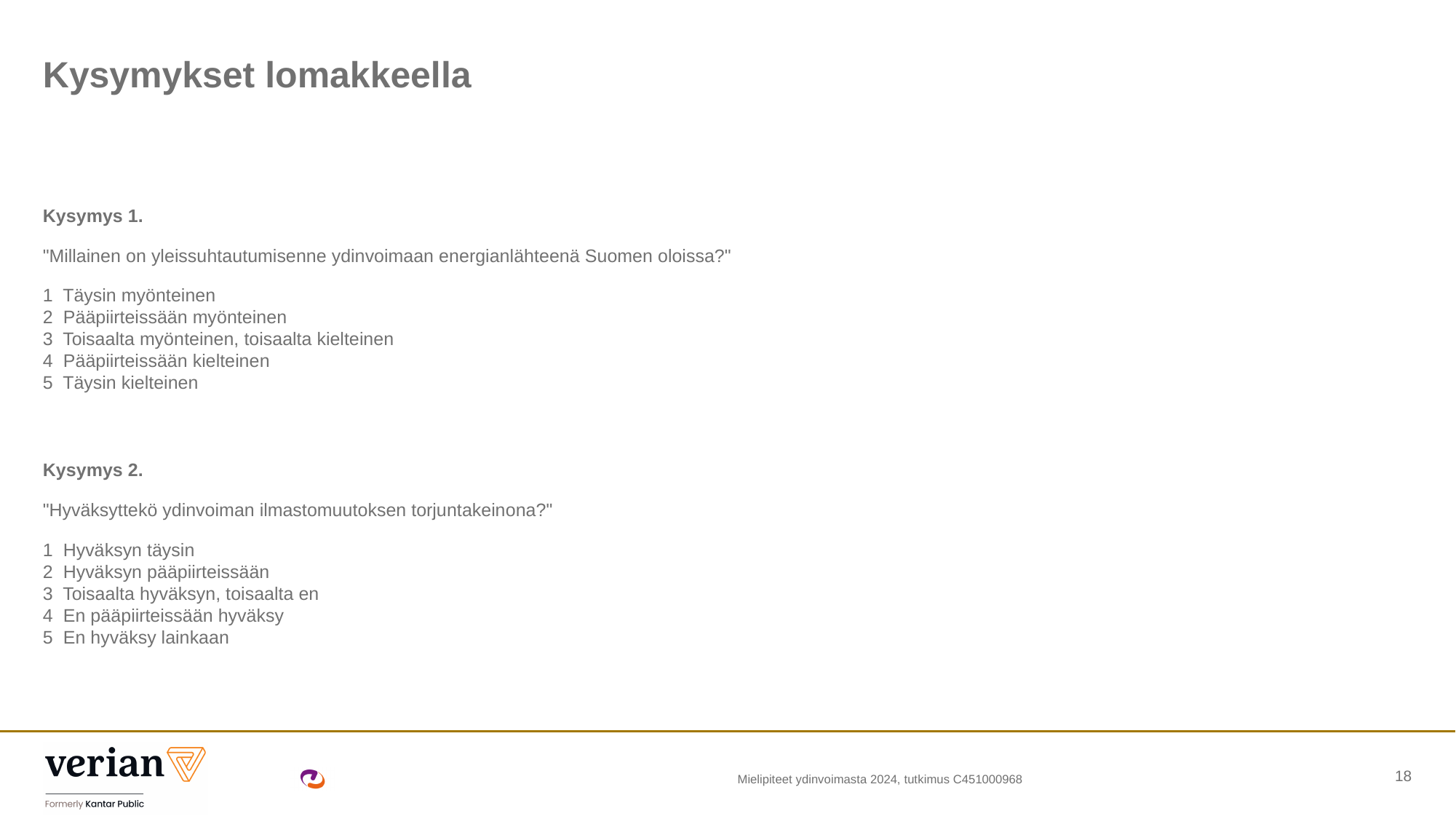

# Kysymykset lomakkeella
Kysymys 1.
"Millainen on yleissuhtautumisenne ydinvoimaan energianlähteenä Suomen oloissa?"
1  Täysin myönteinen
2  Pääpiirteissään myönteinen
3  Toisaalta myönteinen, toisaalta kielteinen
4  Pääpiirteissään kielteinen
5  Täysin kielteinen
Kysymys 2.
"Hyväksyttekö ydinvoiman ilmastomuutoksen torjuntakeinona?"
1  Hyväksyn täysin
2  Hyväksyn pääpiirteissään
3  Toisaalta hyväksyn, toisaalta en
4  En pääpiirteissään hyväksy
5  En hyväksy lainkaan

Mielipiteet ydinvoimasta 2024, tutkimus C451000968
18